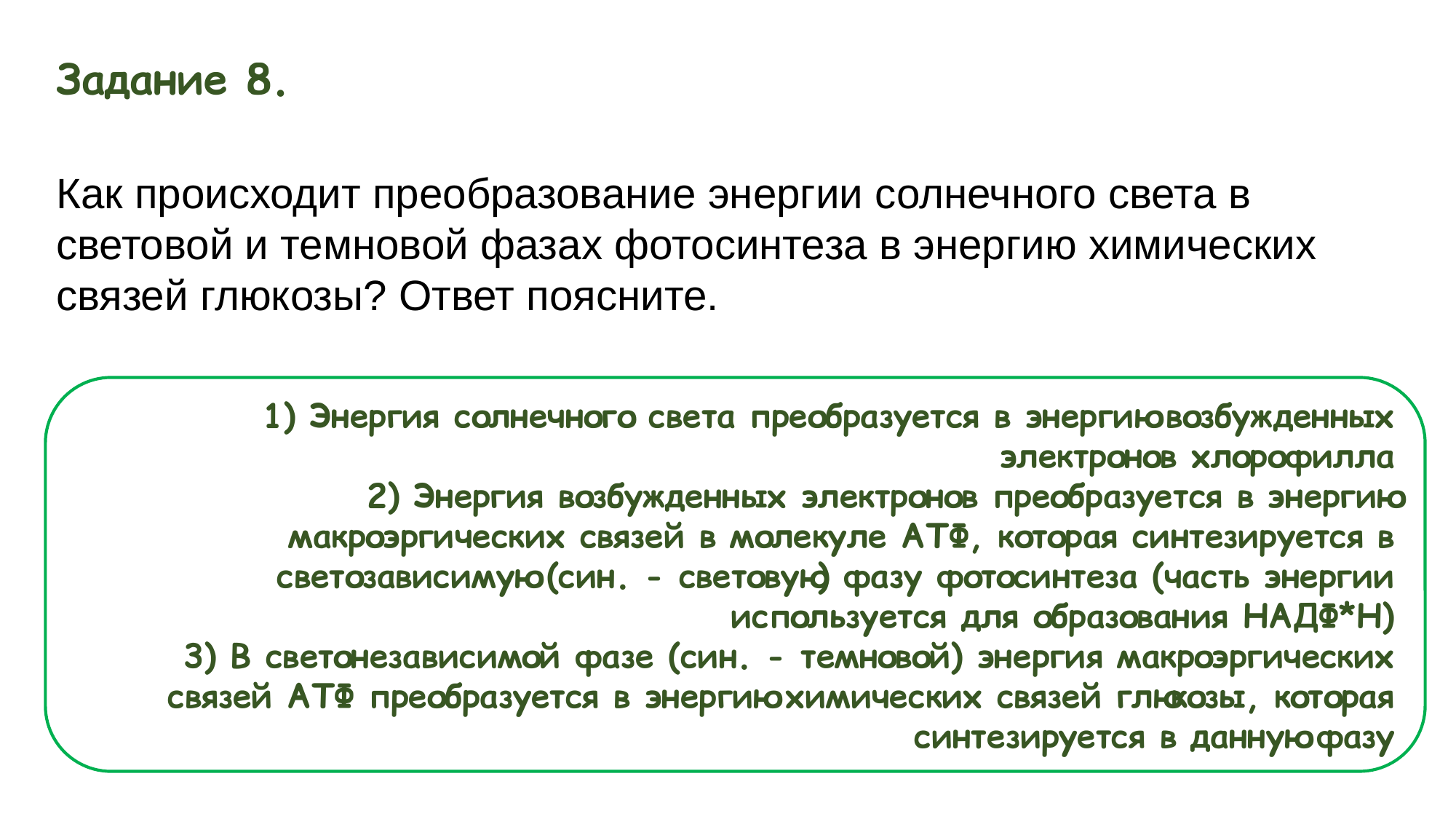

Задание 8.
Как происходит преобразование энергии солнечного света в световой и темновой фазах фотосинтеза в энергию химических связей глюкозы? Ответ поясните.
1) Энергия солнечного света преобразуется в энергию возбужденных электронов хлорофилла
2) Энергия возбужденных электронов преобразуется в энергию макроэргических связей в молекуле АТФ, которая синтезируется в светозависимую (син. - световую) фазу фотосинтеза (часть энергии используется для образования НАДФ*H)
3) В светонезависимой фазе (син. - темновой) энергия макроэргических связей АТФ преобразуется в энергию химических связей глюкозы, которая синтезируется в данную фазу